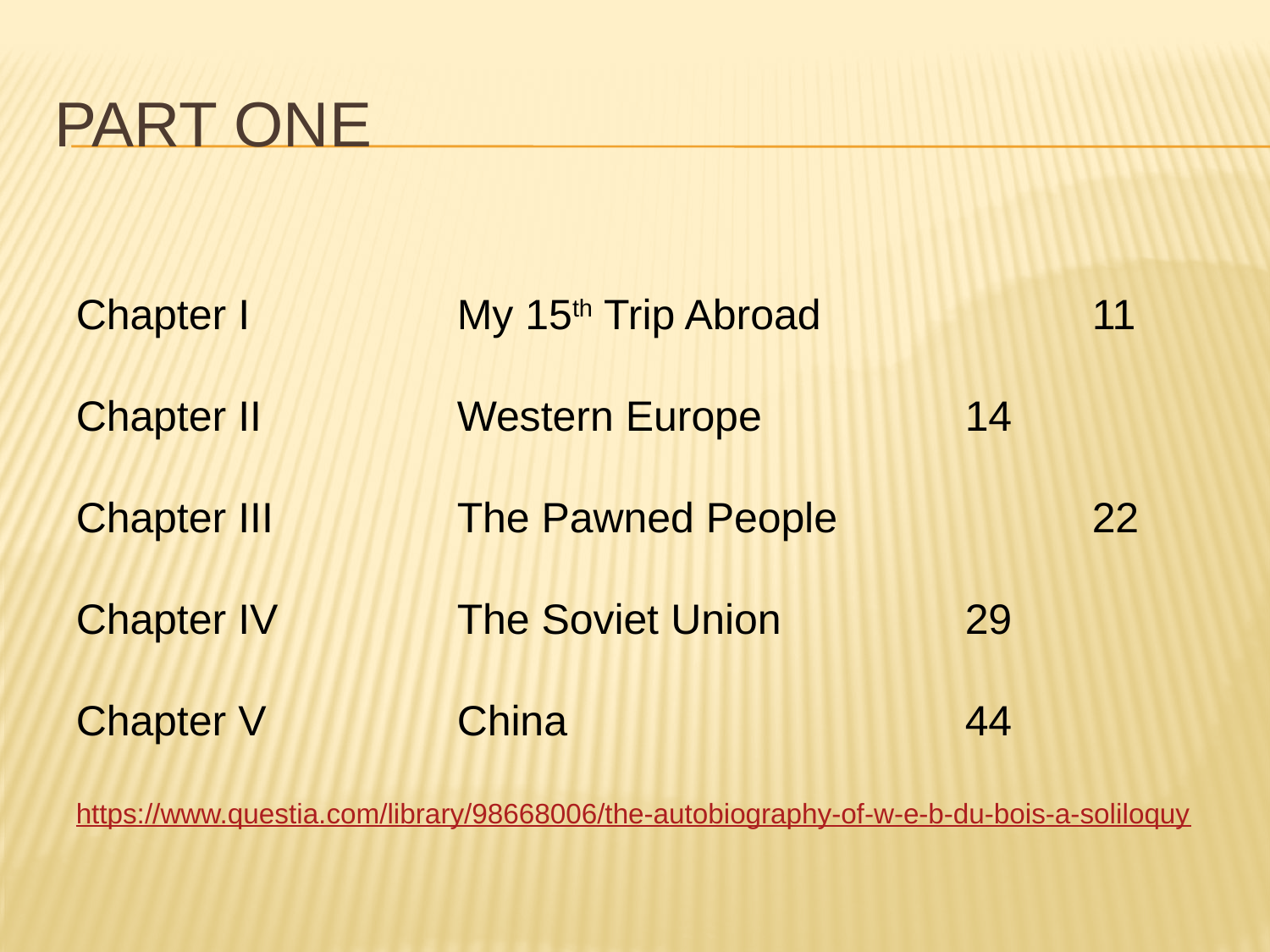

# Part One

Chapter I 		My 15th Trip Abroad  		11

Chapter II 		Western Europe 		14

Chapter III 		The Pawned People 		22

Chapter IV 		The Soviet Union 		29

Chapter V 		China 				44

https://www.questia.com/library/98668006/the-autobiography-of-w-e-b-du-bois-a-soliloquy